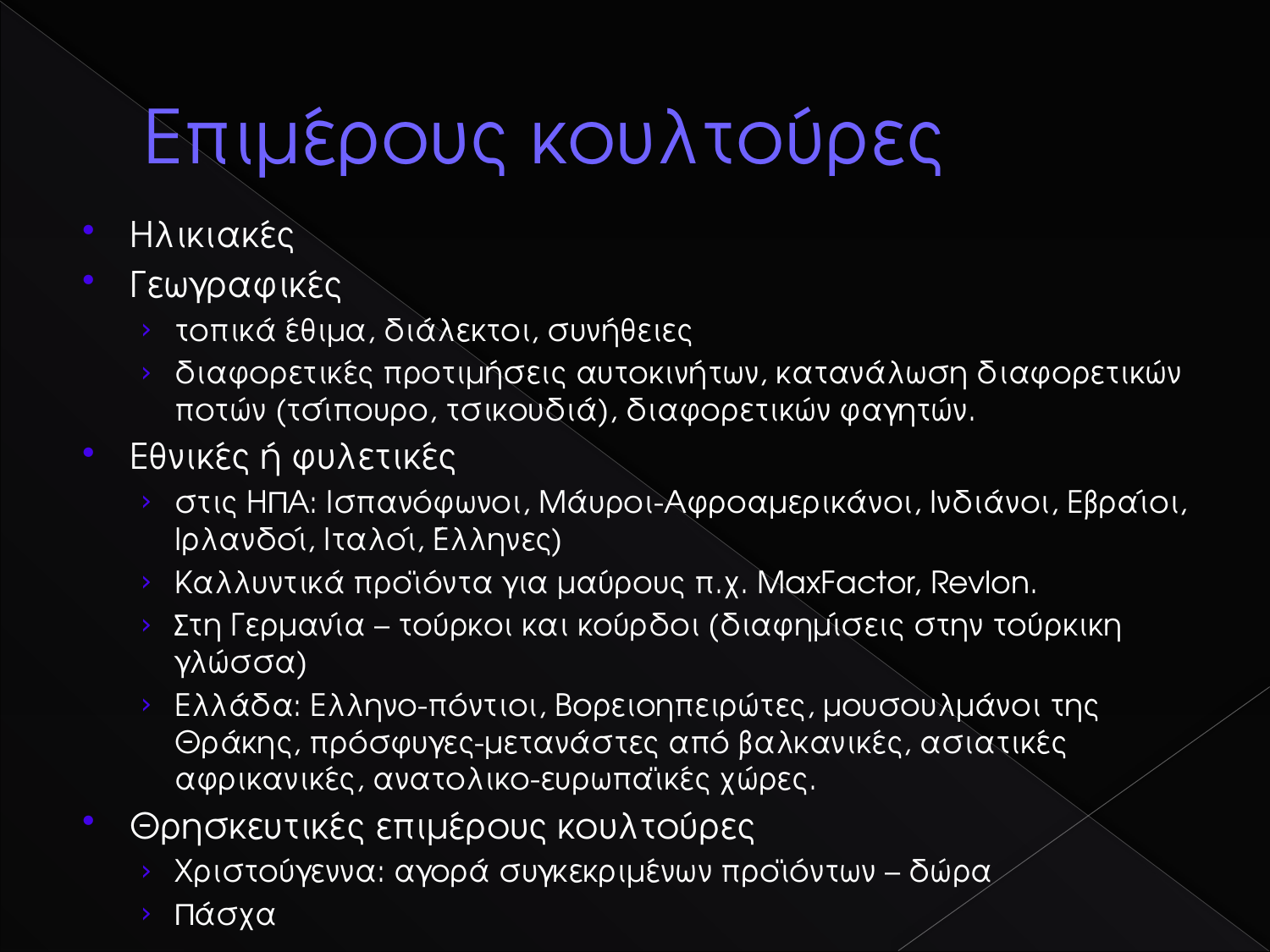

# Επιμέρους κουλτούρες
Ηλικιακές
Γεωγραφικές
τοπικά έθιμα, διάλεκτοι, συνήθειες
διαφορετικές προτιμήσεις αυτοκινήτων, κατανάλωση διαφορετικών ποτών (τσίπουρο, τσικουδιά), διαφορετικών φαγητών.
Εθνικές ή φυλετικές
στις ΗΠΑ: Ισπανόφωνοι, Μάυροι-Αφροαμερικάνοι, Ινδιάνοι, Εβραίοι, Ιρλανδοί, Ιταλοί, Έλληνες)
Καλλυντικά προϊόντα για μαύρους π.χ. MaxFactor, Revlon.
Στη Γερμανία – τούρκοι και κούρδοι (διαφημίσεις στην τούρκικη γλώσσα)
Ελλάδα: Ελληνο-πόντιοι, Βορειοηπειρώτες, μουσουλμάνοι της Θράκης, πρόσφυγες-μετανάστες από βαλκανικές, ασιατικές αφρικανικές, ανατολικο-ευρωπαϊκές χώρες.
Θρησκευτικές επιμέρους κουλτούρες
Χριστούγεννα: αγορά συγκεκριμένων προϊόντων – δώρα
Πάσχα